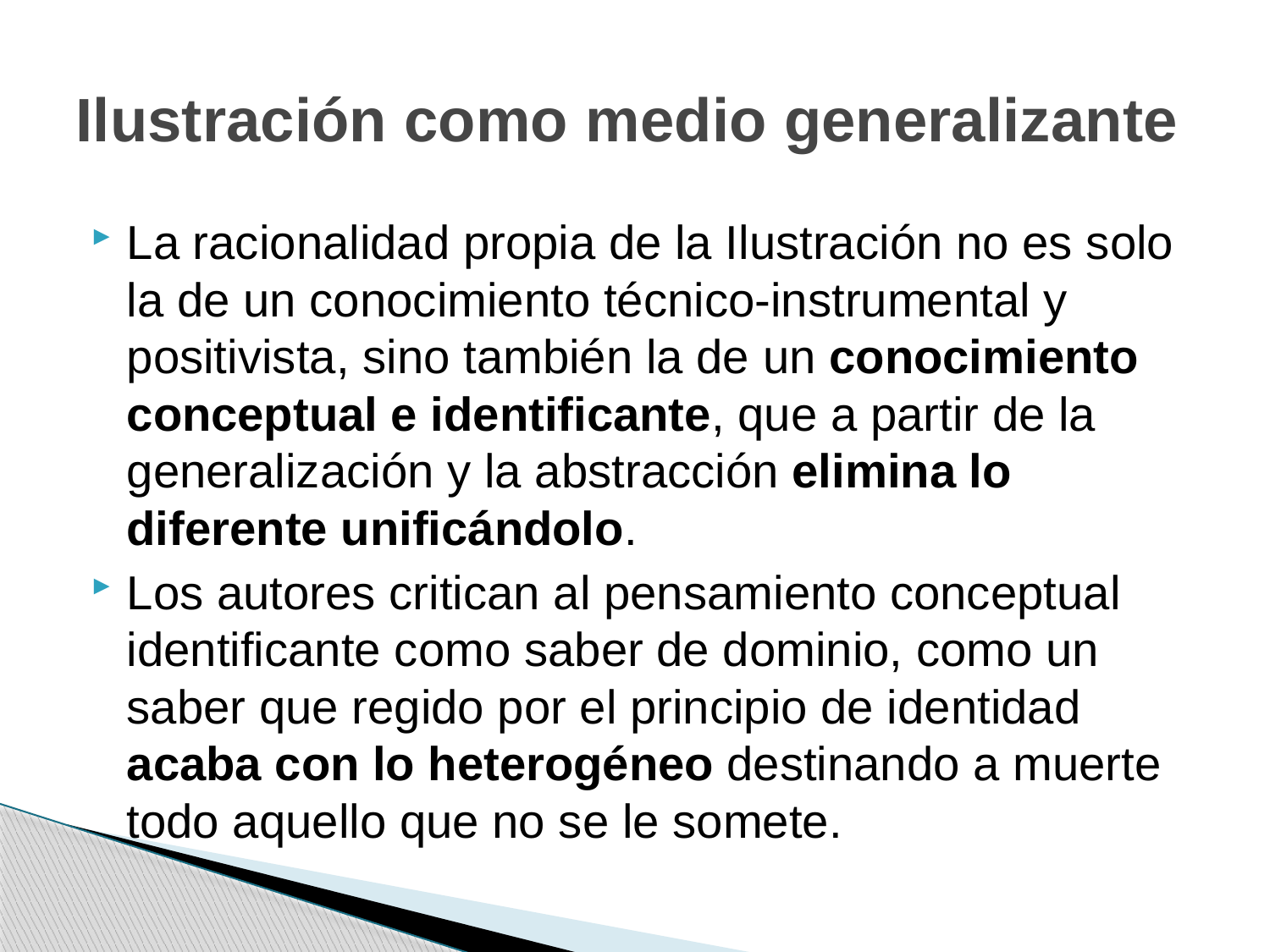

# Ilustración como medio generalizante
La racionalidad propia de la Ilustración no es solo la de un conocimiento técnico-instrumental y positivista, sino también la de un conocimiento conceptual e identificante, que a partir de la generalización y la abstracción elimina lo diferente unificándolo.
Los autores critican al pensamiento conceptual identificante como saber de dominio, como un saber que regido por el principio de identidad acaba con lo heterogéneo destinando a muerte todo aquello que no se le somete.